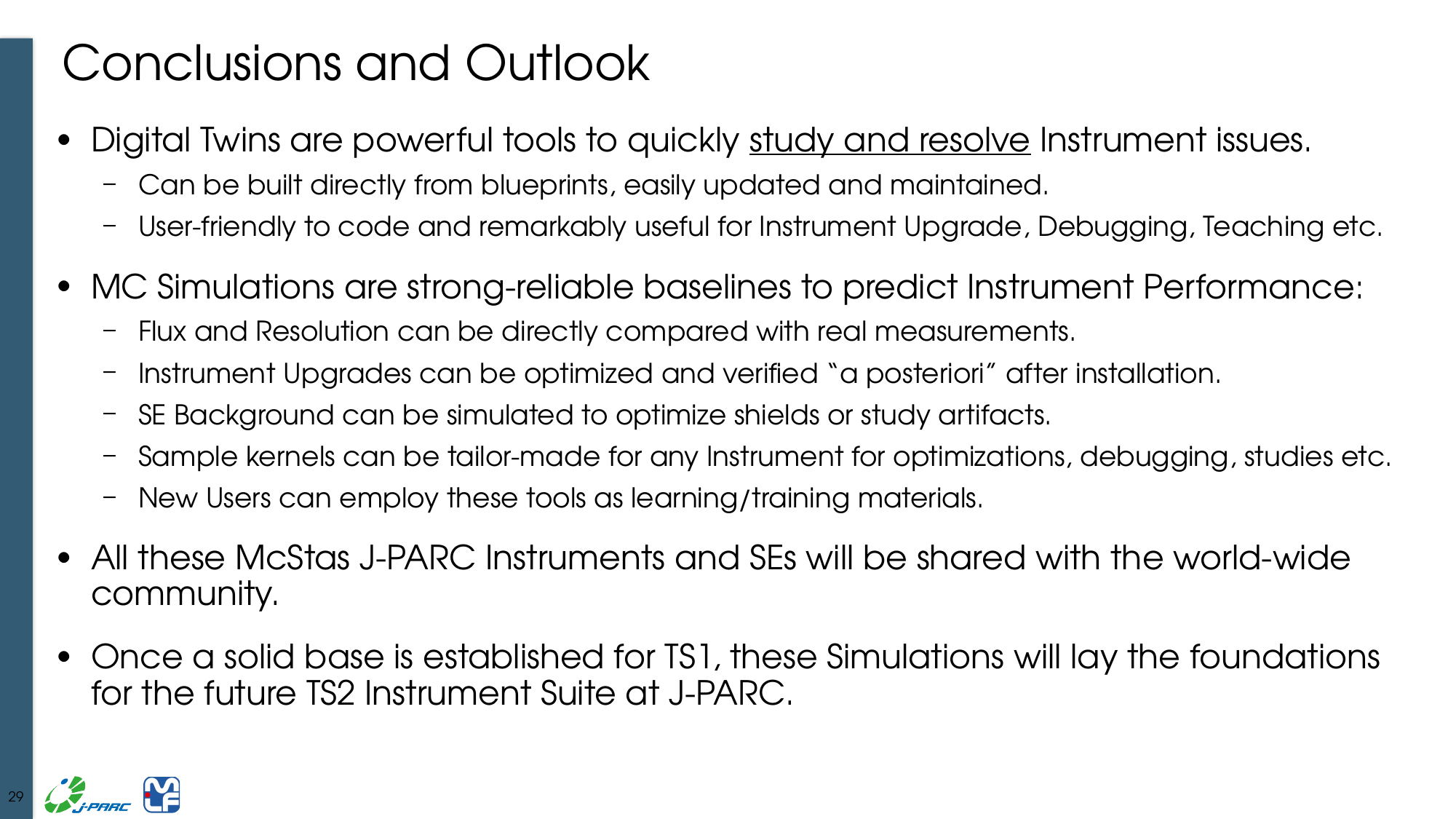

# Conclusions and Outlook
Digital Twins are powerful tools to quickly study and resolve Instrument issues.
Can be built directly from blueprints, easily updated and maintained.
User-friendly to code and remarkably useful for Instrument Upgrade, Debugging, Teaching etc.
MC Simulations are strong-reliable baselines to predict Instrument Performance:
Flux and Resolution can be directly compared with real measurements.
Instrument Upgrades can be optimized and verified “a posteriori” after installation.
SE Background can be simulated to optimize shields or study artifacts.
Sample kernels can be tailor-made for any Instrument for optimizations, debugging, studies etc.
New Users can employ these tools as learning/training materials.
All these McStas J-PARC Instruments and SEs will be shared with the world-wide community.
Once a solid base is established for TS1, these Simulations will lay the foundations for the future TS2 Instrument Suite at J-PARC.